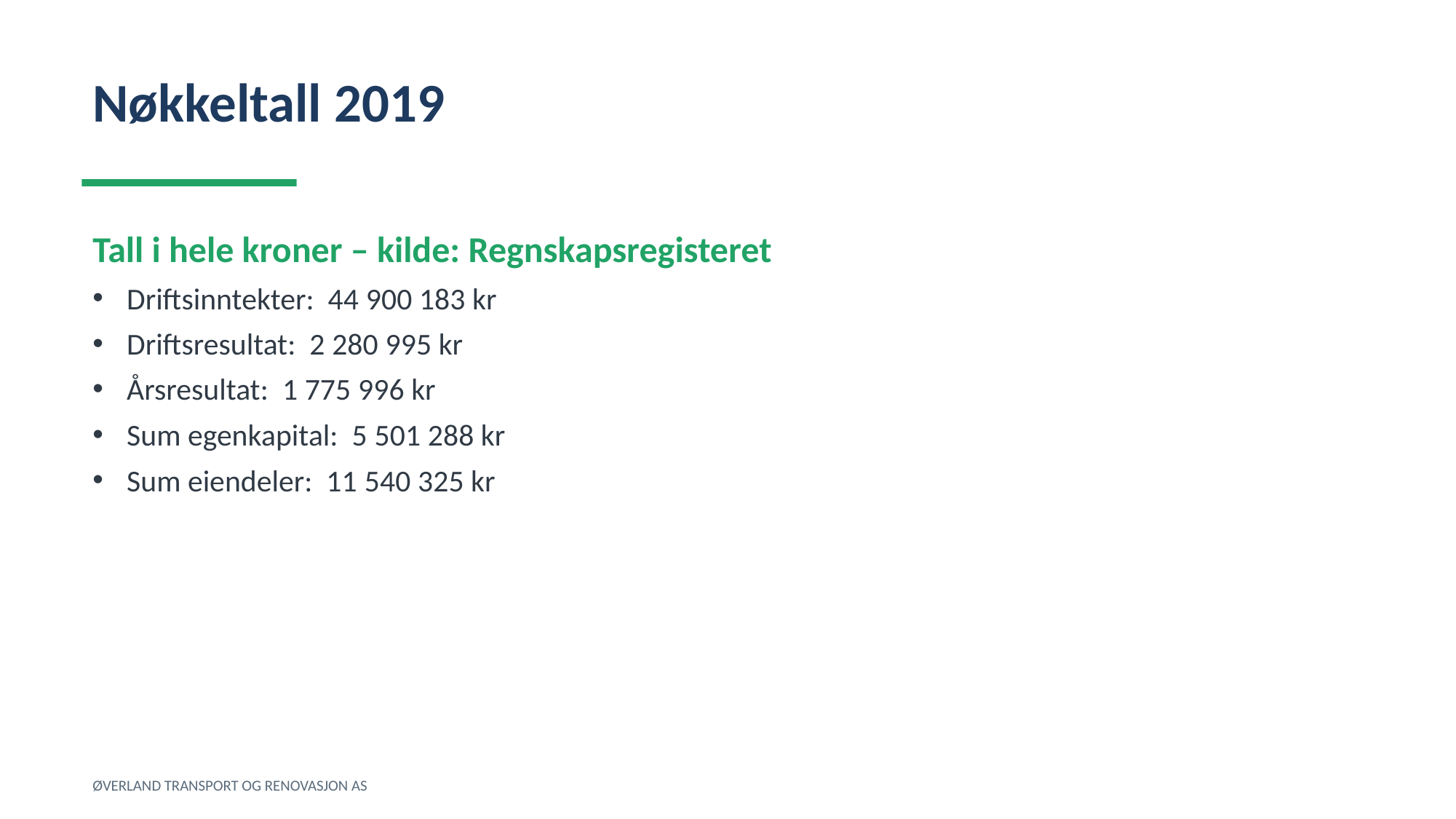

Nøkkeltall 2019

Tall i hele kroner – kilde: Regnskapsregisteret
Driftsinntekter:  44 900 183 kr
Driftsresultat:  2 280 995 kr
Årsresultat:  1 775 996 kr
Sum egenkapital:  5 501 288 kr
Sum eiendeler:  11 540 325 kr
ØVERLAND TRANSPORT OG RENOVASJON AS